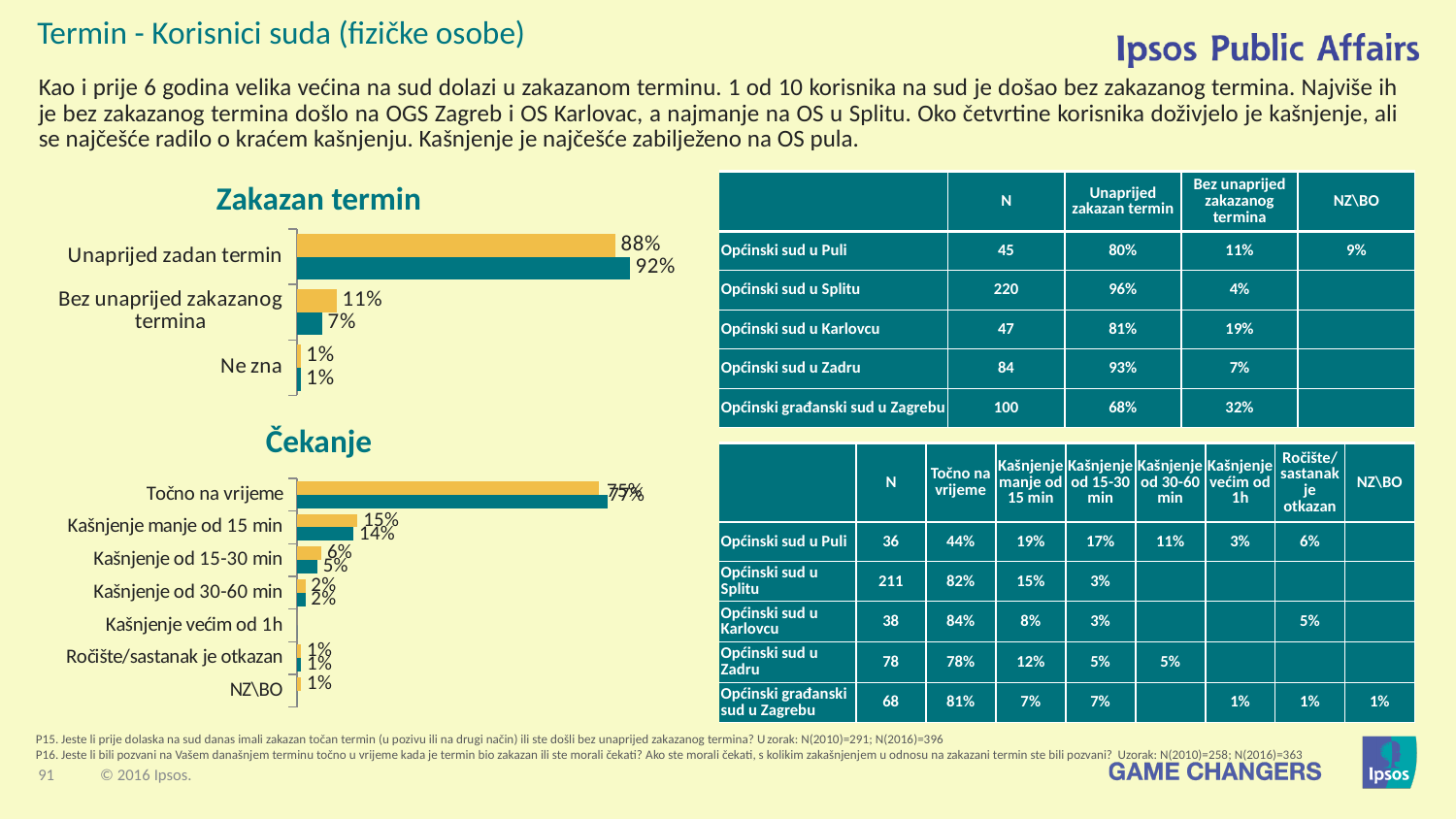

Termin - Korisnici suda (fizičke osobe)

Kao i prije 6 godina velika većina na sud dolazi u zakazanom terminu. 1 od 10 korisnika na sud je došao bez zakazanog termina. Najviše ih je bez zakazanog termina došlo na OGS Zagreb i OS Karlovac, a najmanje na OS u Splitu. Oko četvrtine korisnika doživjelo je kašnjenje, ali se najčešće radilo o kraćem kašnjenju. Kašnjenje je najčešće zabilježeno na OS pula.
|  | N | Unaprijed zakazan termin | Bez unaprijed zakazanog termina | NZ\BO |
| --- | --- | --- | --- | --- |
| Općinski sud u Puli | 45 | 80% | 11% | 9% |
| Općinski sud u Splitu | 220 | 96% | 4% |  |
| Općinski sud u Karlovcu | 47 | 81% | 19% |  |
| Općinski sud u Zadru | 84 | 93% | 7% |  |
| Općinski građanski sud u Zagrebu | 100 | 68% | 32% |  |
Zakazan termin

### Chart

| Category | 2010 | 2016 |
|---|---|---|
| Unaprijed zadan termin | 0.88 | 0.92 |
| Bez unaprijed zakazanog termina | 0.11 | 0.07 |
| Ne zna | 0.01 | 0.01 |
Čekanje
|  | N | Točno na vrijeme | Kašnjenje manje od 15 min | Kašnjenje od 15-30 min | Kašnjenje od 30-60 min | Kašnjenje većim od 1h | Ročište/sastanak je otkazan | NZ\BO |
| --- | --- | --- | --- | --- | --- | --- | --- | --- |
| Općinski sud u Puli | 36 | 44% | 19% | 17% | 11% | 3% | 6% |  |
| Općinski sud u Splitu | 211 | 82% | 15% | 3% |  |  |  |  |
| Općinski sud u Karlovcu | 38 | 84% | 8% | 3% |  |  | 5% |  |
| Općinski sud u Zadru | 78 | 78% | 12% | 5% | 5% |  |  |  |
| Općinski građanski sud u Zagrebu | 68 | 81% | 7% | 7% |  | 1% | 1% | 1% |

### Chart

| Category | 2010 | 2016 |
|---|---|---|
| Točno na vrijeme | 0.75 | 0.77 |
| Kašnjenje manje od 15 min | 0.15 | 0.14 |
| Kašnjenje od 15-30 min | 0.06 | 0.05 |
| Kašnjenje od 30-60 min | 0.02 | 0.02 |
| Kašnjenje većim od 1h | 0.0 | 0.0 |
| Ročište/sastanak je otkazan | 0.01 | 0.01 |
| NZ\BO | 0.01 | 0.0 |
P15. Jeste li prije dolaska na sud danas imali zakazan točan termin (u pozivu ili na drugi način) ili ste došli bez unaprijed zakazanog termina? Uzorak: N(2010)=291; N(2016)=396
P16. Jeste li bili pozvani na Vašem današnjem terminu točno u vrijeme kada je termin bio zakazan ili ste morali čekati? Ako ste morali čekati, s kolikim zakašnjenjem u odnosu na zakazani termin ste bili pozvani? Uzorak: N(2010)=258; N(2016)=363